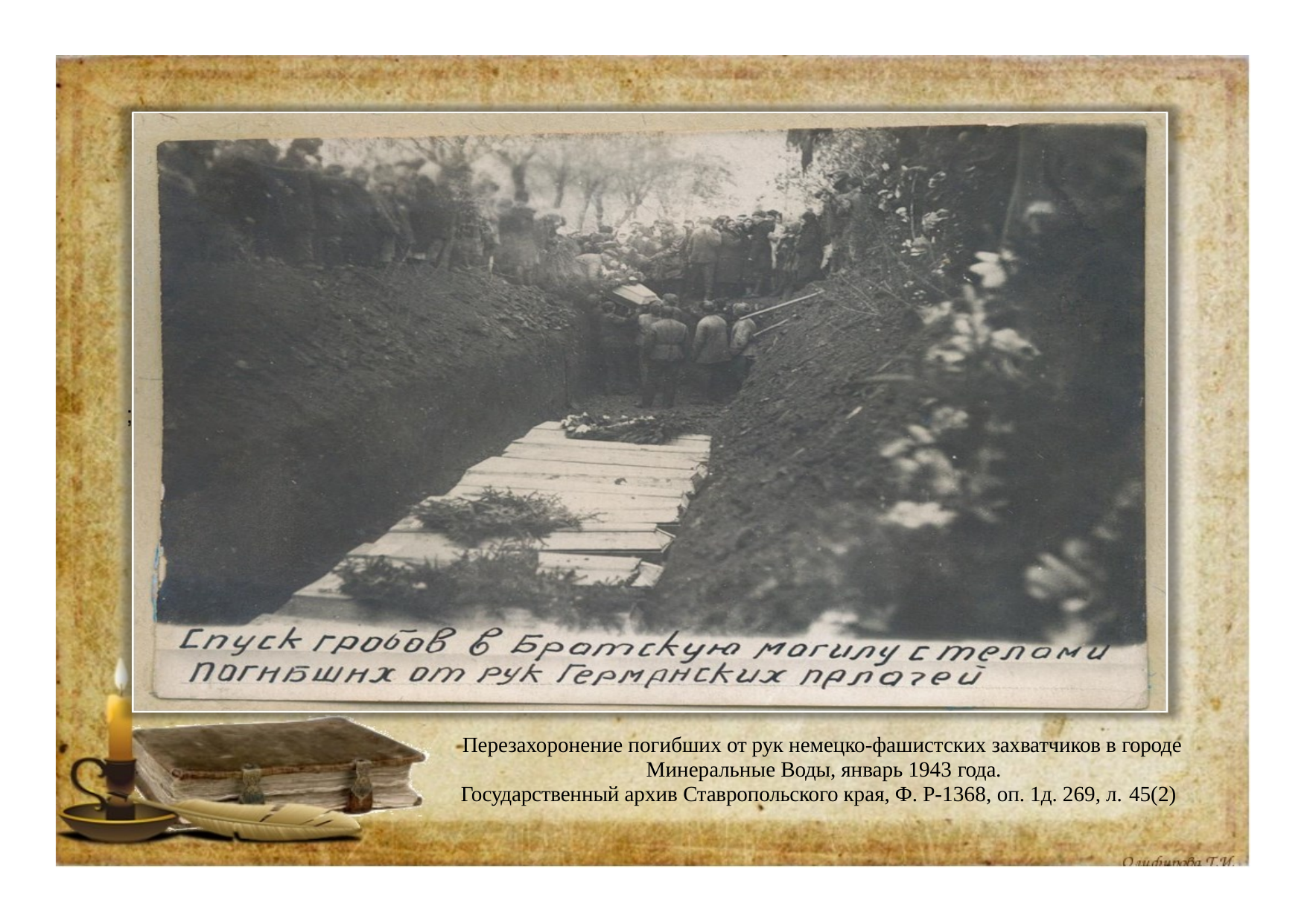

Перезахоронение погибших от рук немецко-фашистских захватчиков в городе  Минеральные Воды, январь 1943 года.
Государственный архив Ставропольского края, Ф. Р-1368, оп. 1д. 269, л. 45(2)